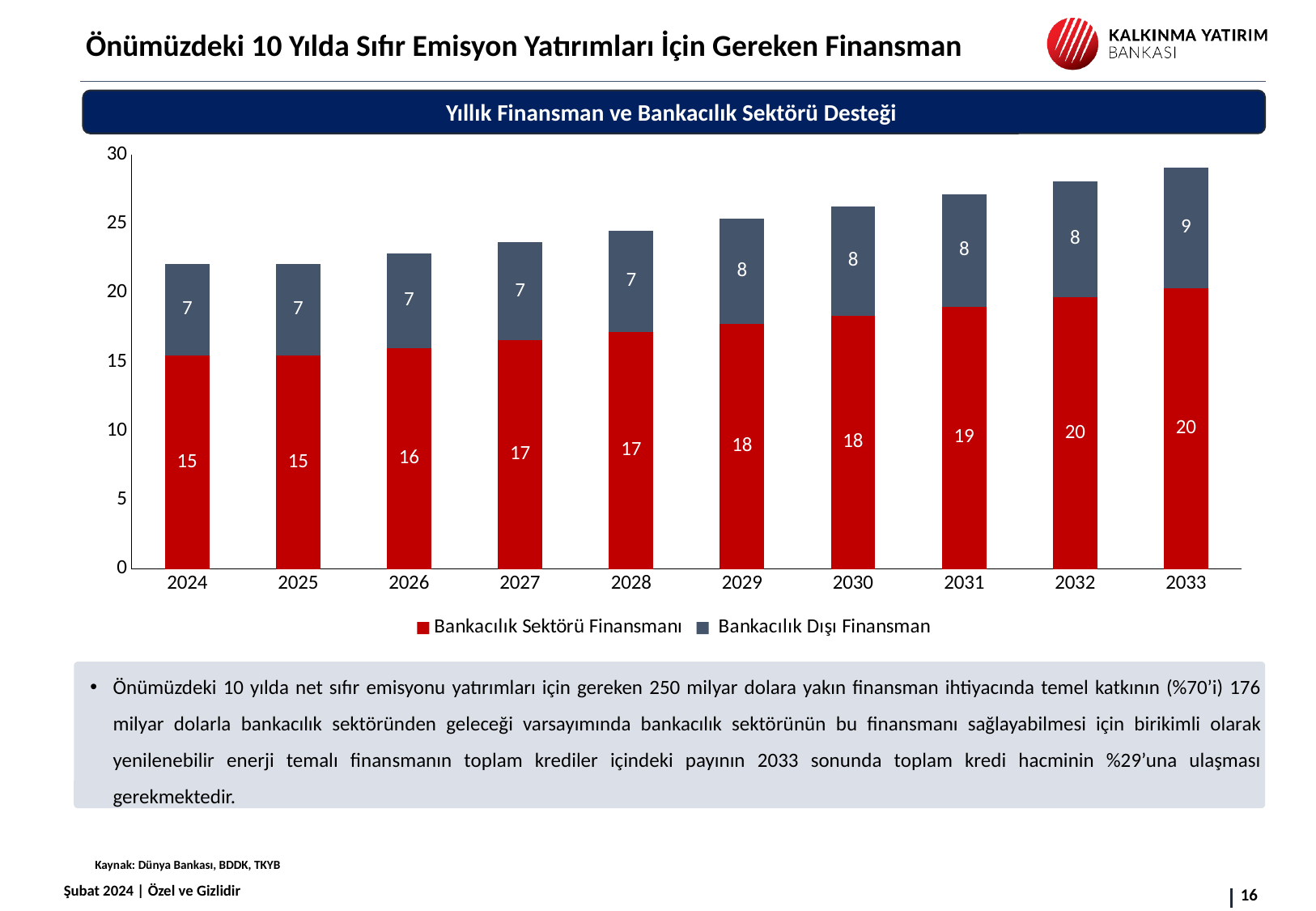

Önümüzdeki 10 Yılda Sıfır Emisyon Yatırımları İçin Gereken Finansman
Yıllık Finansman ve Bankacılık Sektörü Desteği

### Chart

| Category | Bankacılık Sektörü Finansmanı |  Bankacılık Dışı Finansman |
|---|---|---|
| 2024 | 15.45599999999998 | 6.6239999999999934 |
| 2025 | 15.45599999999998 | 6.6239999999999934 |
| 2026 | 15.996959999999978 | 6.855839999999992 |
| 2027 | 16.556853599999975 | 7.095794399999992 |
| 2028 | 17.136343475999972 | 7.3441472039999915 |
| 2029 | 17.73611549765997 | 7.60119235613999 |
| 2030 | 18.35687954007807 | 7.867234088604889 |
| 2031 | 18.9993703239808 | 8.14258728170606 |
| 2032 | 19.664348285320127 | 8.42757783656577 |
| 2033 | 20.352600475306332 | 8.72254306084557 |
Önümüzdeki 10 yılda net sıfır emisyonu yatırımları için gereken 250 milyar dolara yakın finansman ihtiyacında temel katkının (%70’i) 176 milyar dolarla bankacılık sektöründen geleceği varsayımında bankacılık sektörünün bu finansmanı sağlayabilmesi için birikimli olarak yenilenebilir enerji temalı finansmanın toplam krediler içindeki payının 2033 sonunda toplam kredi hacminin %29’una ulaşması gerekmektedir.
Kaynak: Dünya Bankası, BDDK, TKYB
Şubat 2024 | Özel ve Gizlidir
Ocak 2024 | Özel ve Gizlidir